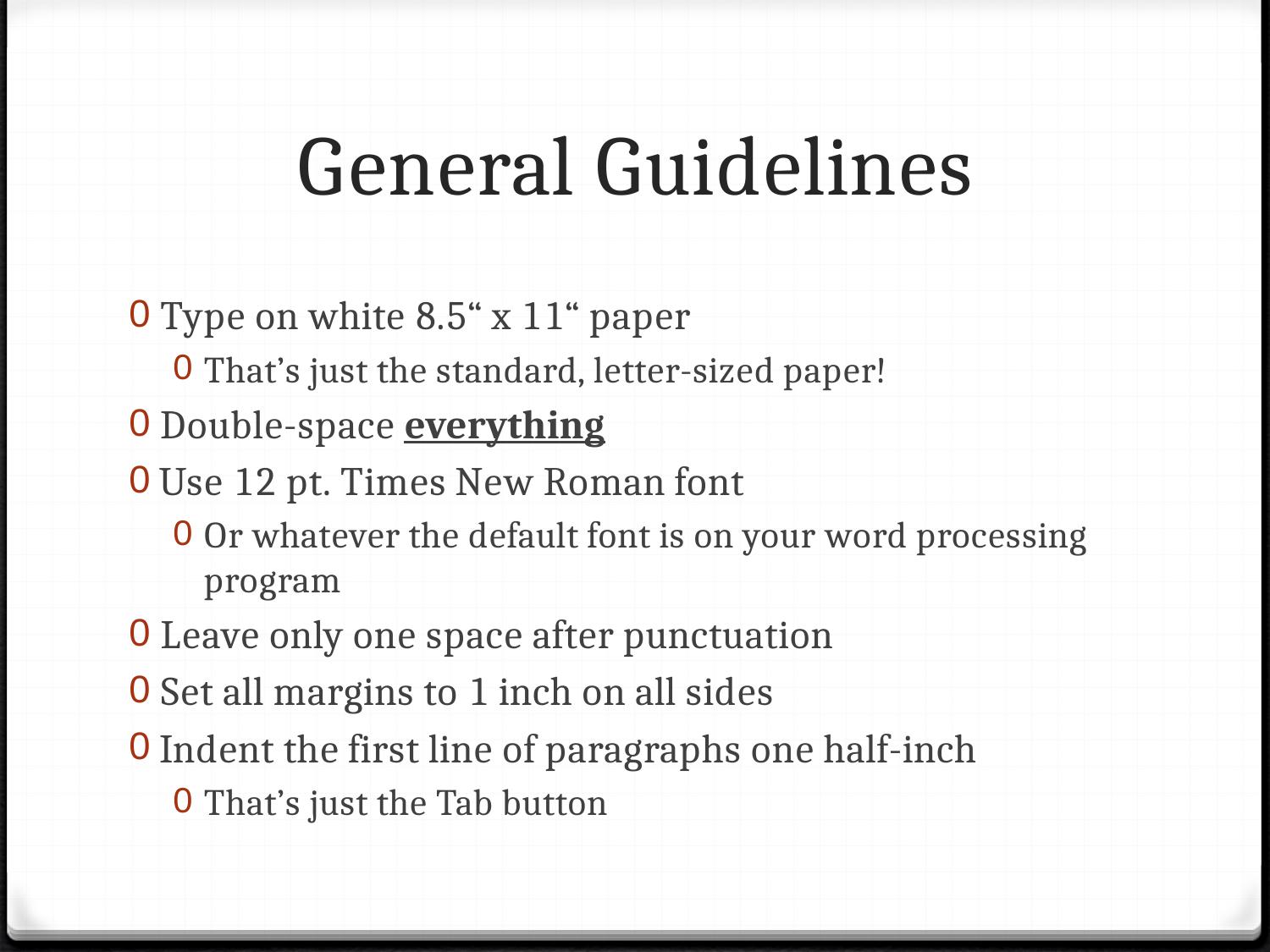

# General Guidelines
Type on white 8.5“ x 11“ paper
That’s just the standard, letter-sized paper!
Double-space everything
Use 12 pt. Times New Roman font
Or whatever the default font is on your word processing program
Leave only one space after punctuation
Set all margins to 1 inch on all sides
Indent the first line of paragraphs one half-inch
That’s just the Tab button